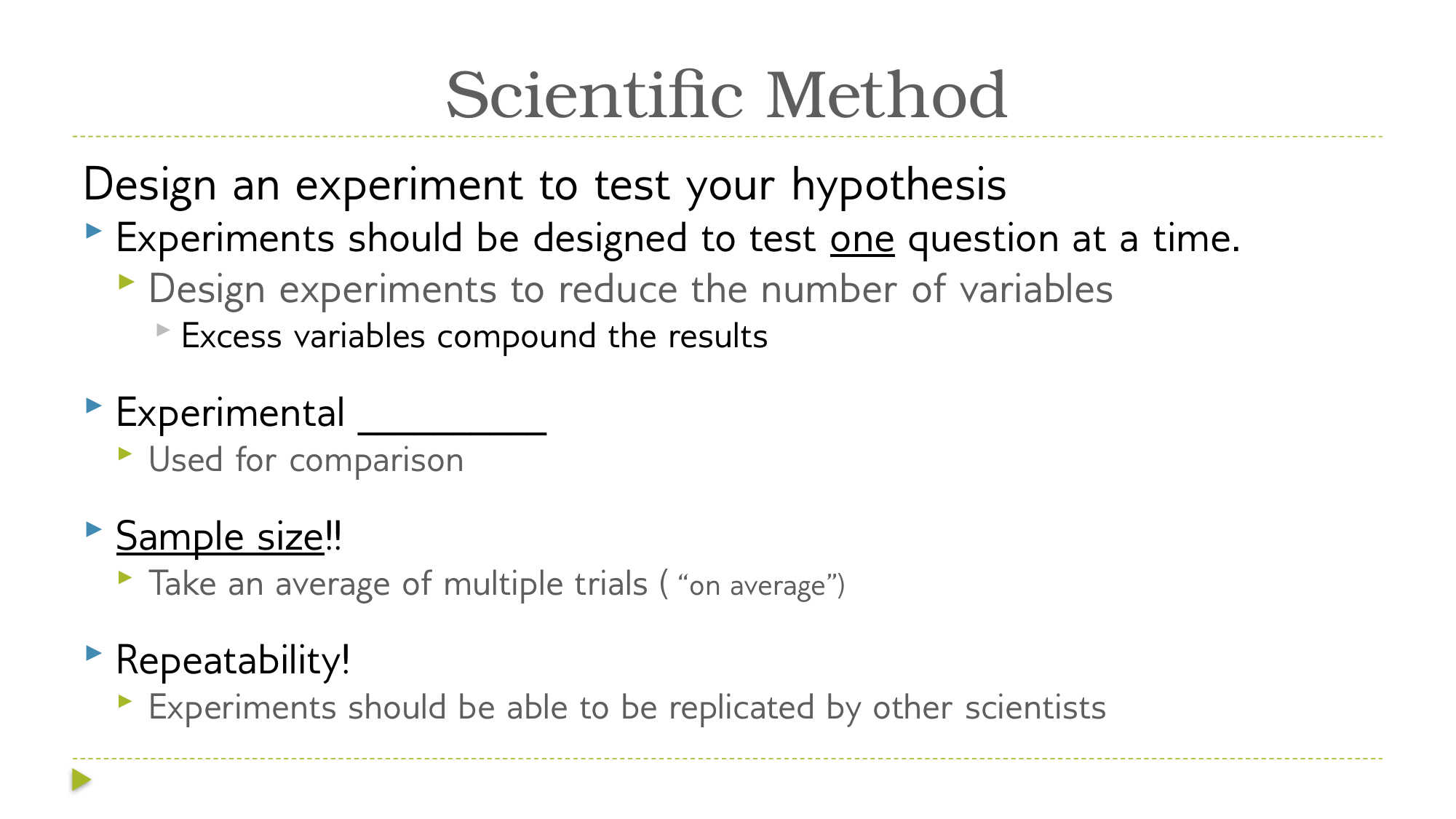

# Scientific Method
Design an experiment to test your hypothesis
Experiments should be designed to test one question at a time.
Design experiments to reduce the number of variables
Excess variables compound the results

Experimental __________
Used for comparison

Sample size!!
Take an average of multiple trials ( “on average”)

Repeatability!
Experiments should be able to be replicated by other scientists